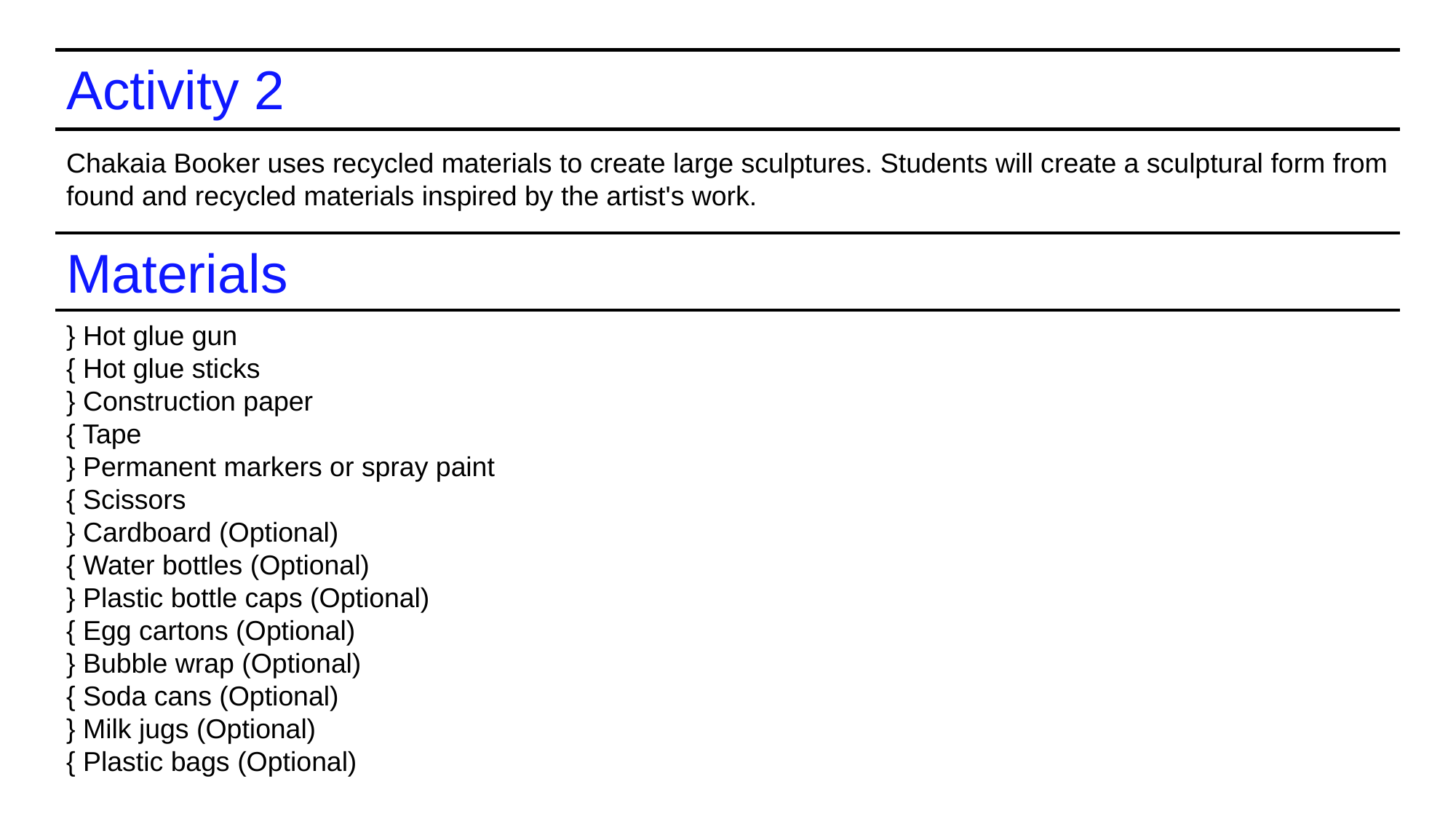

Activity 2

Chakaia Booker uses recycled materials to create large sculptures. Students will create a sculptural form from found and recycled materials inspired by the artist's work.
Materials
} Hot glue gun
{ Hot glue sticks
} Construction paper
{ Tape
} Permanent markers or spray paint
{ Scissors
} Cardboard (Optional)
{ Water bottles (Optional)
} Plastic bottle caps (Optional)
{ Egg cartons (Optional)
} Bubble wrap (Optional)
{ Soda cans (Optional)
} Milk jugs (Optional)
{ Plastic bags (Optional)